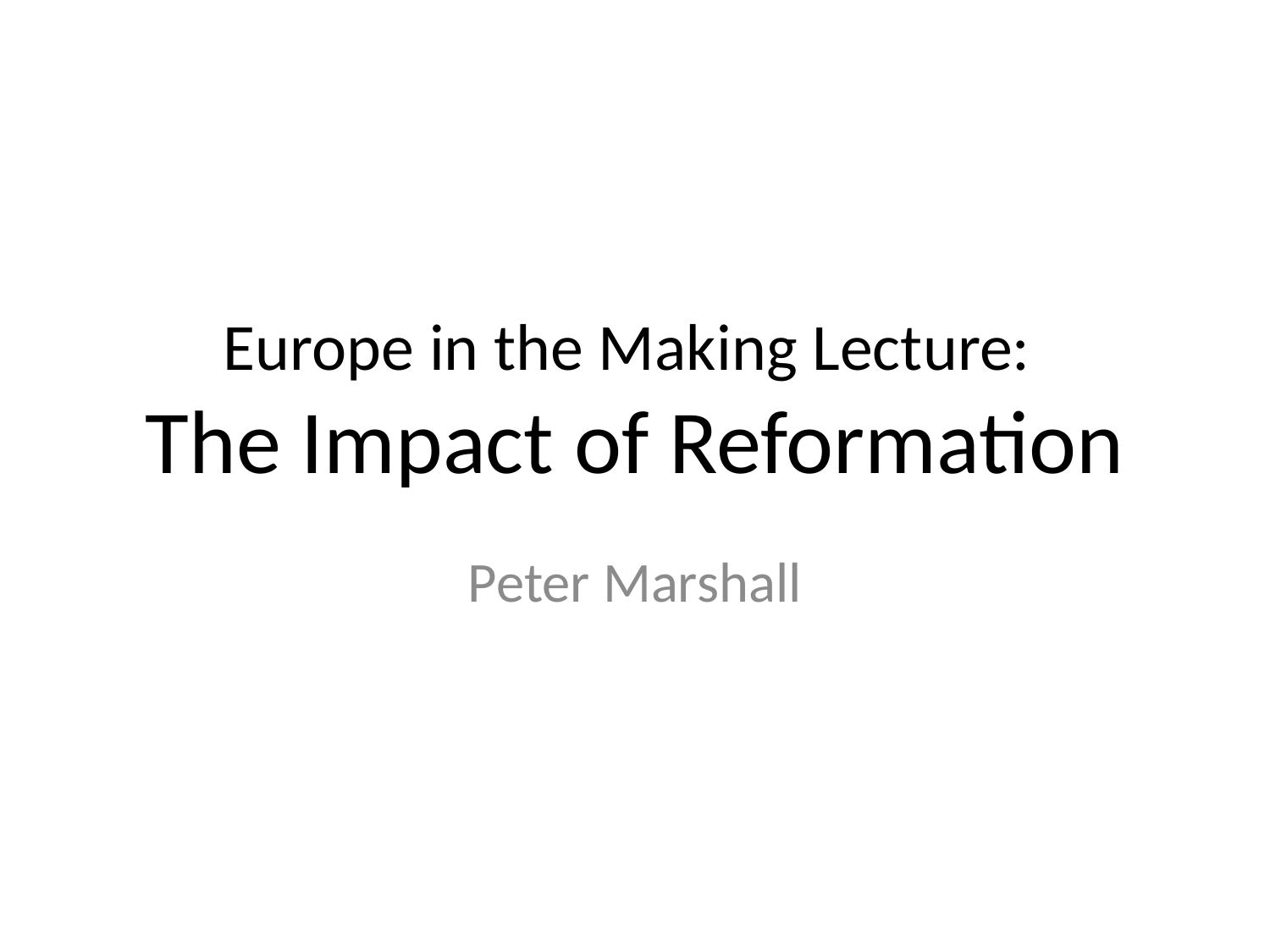

# Europe in the Making Lecture: The Impact of Reformation
Peter Marshall